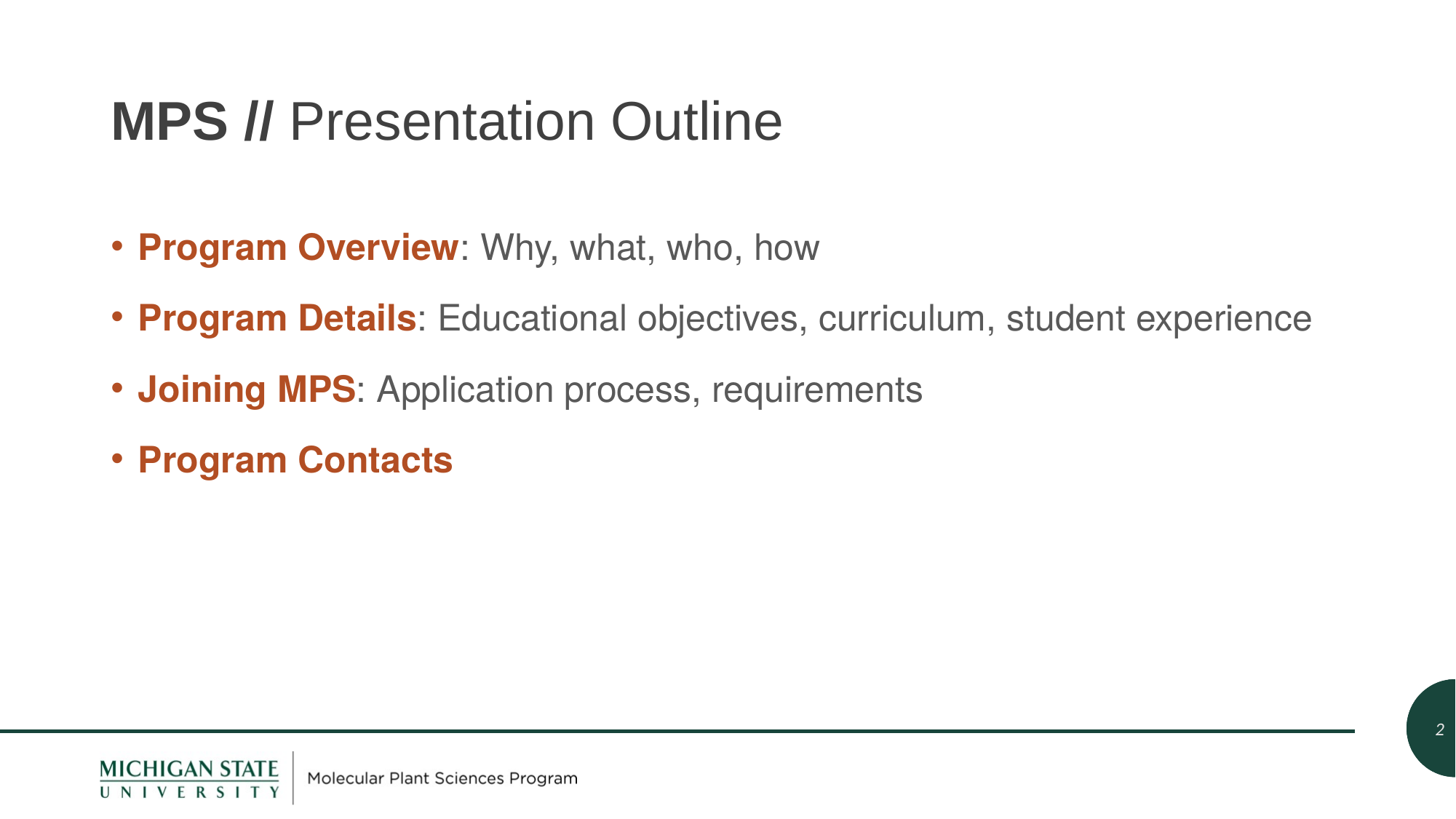

# MPS // Presentation Outline
Program Overview: Why, what, who, how
Program Details: Educational objectives, curriculum, student experience
Joining MPS: Application process, requirements
Program Contacts